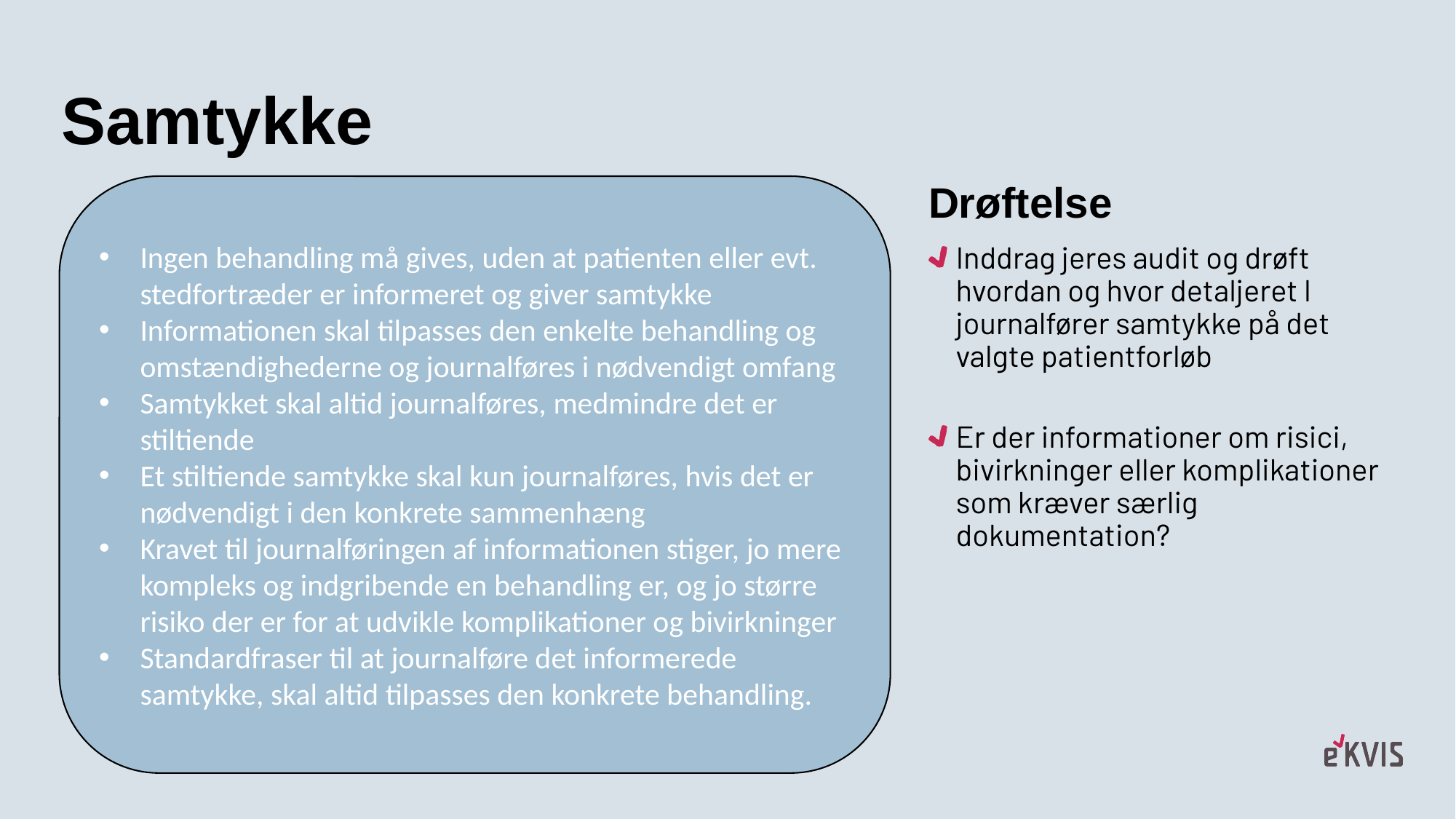

# Samtykke
Ingen behandling må gives, uden at patienten eller evt. stedfortræder er informeret og giver samtykke
Informationen skal tilpasses den enkelte behandling og omstændighederne og journalføres i nødvendigt omfang
Samtykket skal altid journalføres, medmindre det er stiltiende
Et stiltiende samtykke skal kun journalføres, hvis det er nødvendigt i den konkrete sammenhæng
Kravet til journalføringen af informationen stiger, jo mere kompleks og indgribende en behandling er, og jo større risiko der er for at udvikle komplikationer og bivirkninger
Standardfraser til at journalføre det informerede samtykke, skal altid tilpasses den konkrete behandling.
Drøftelse
Inddrag jeres audit og drøft hvordan og hvor detaljeret I journalfører samtykke på det valgte patientforløb
Er der informationer om risici, bivirkninger eller komplikationer som kræver særlig dokumentation?